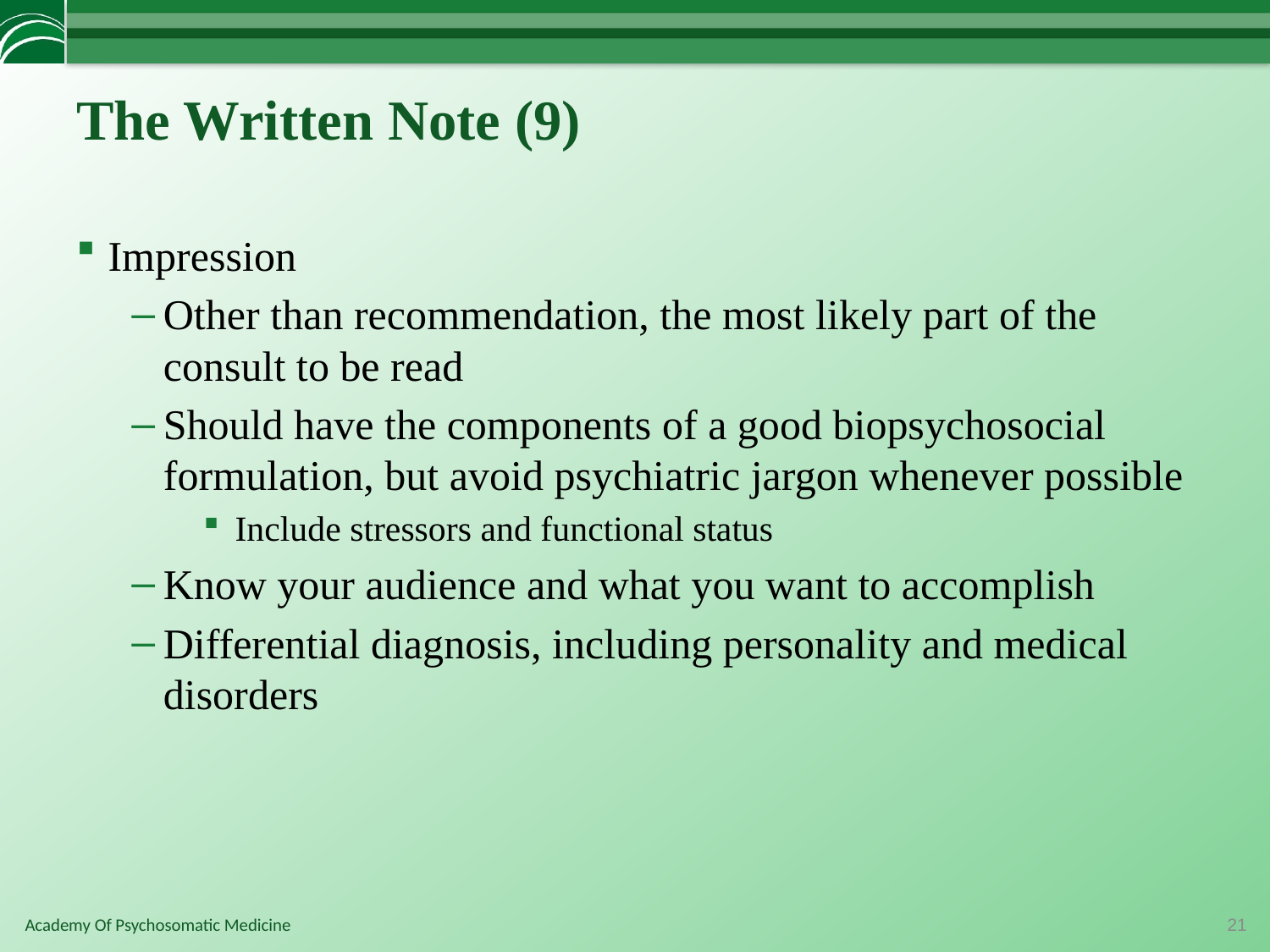

# The Written Note (9)
Impression
Other than recommendation, the most likely part of the consult to be read
Should have the components of a good biopsychosocial formulation, but avoid psychiatric jargon whenever possible
Include stressors and functional status
Know your audience and what you want to accomplish
Differential diagnosis, including personality and medical disorders
21